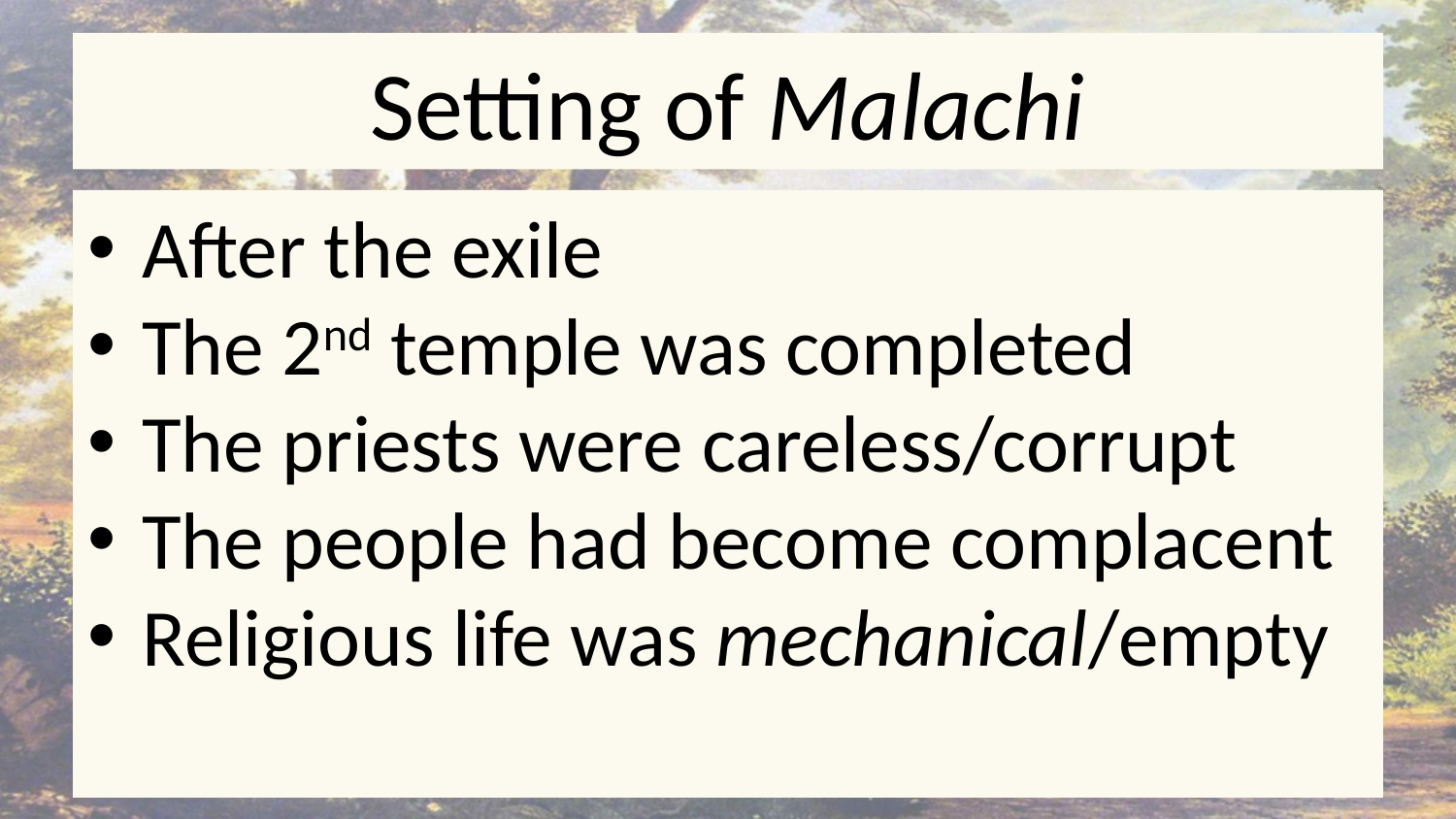

# Setting of Malachi
After the exile
The 2nd temple was completed
The priests were careless/corrupt
The people had become complacent
Religious life was mechanical/empty